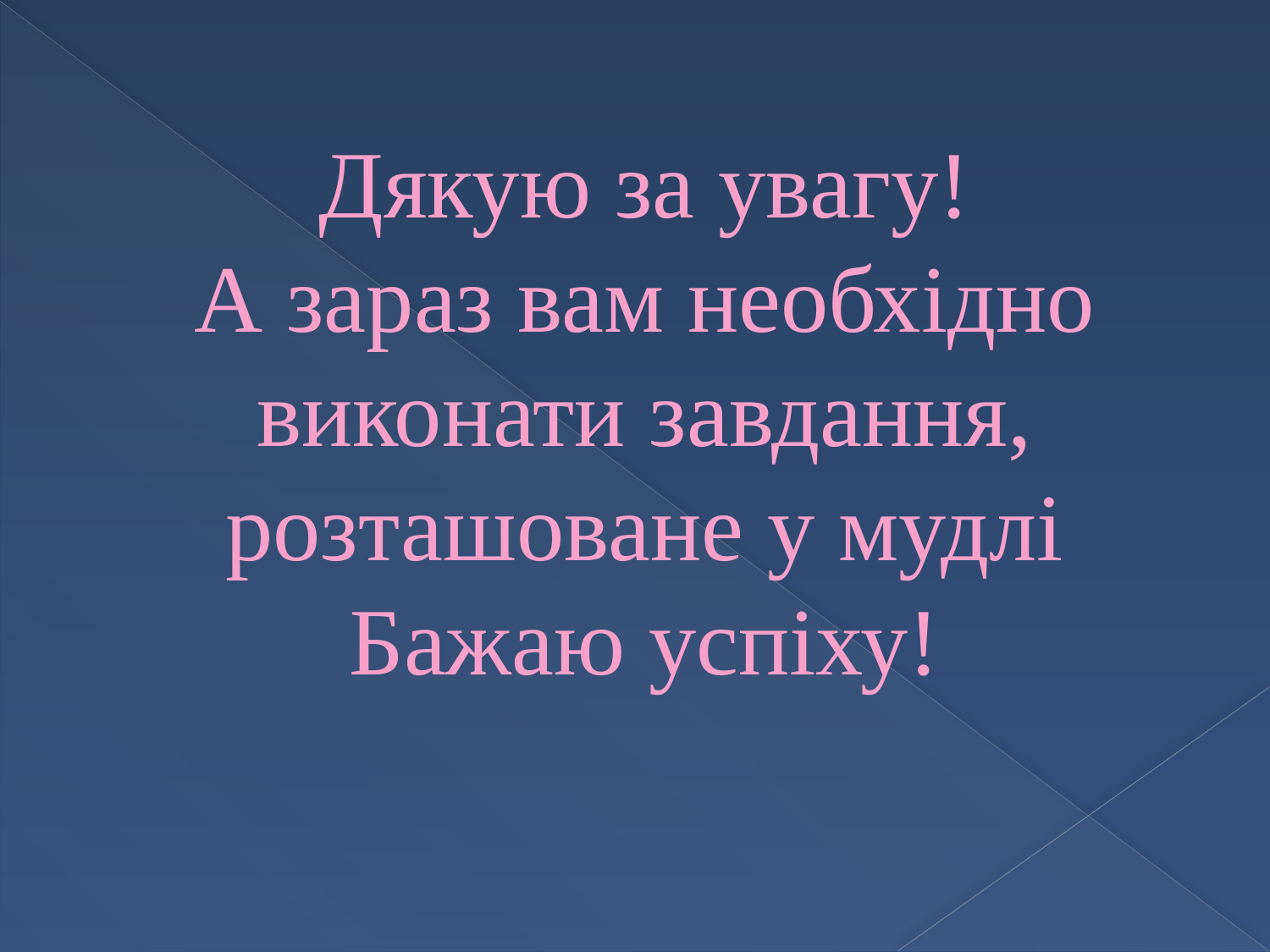

Дякую за увагу!
А зараз вам необхідно виконати завдання, розташоване у мудлі
Бажаю успіху!